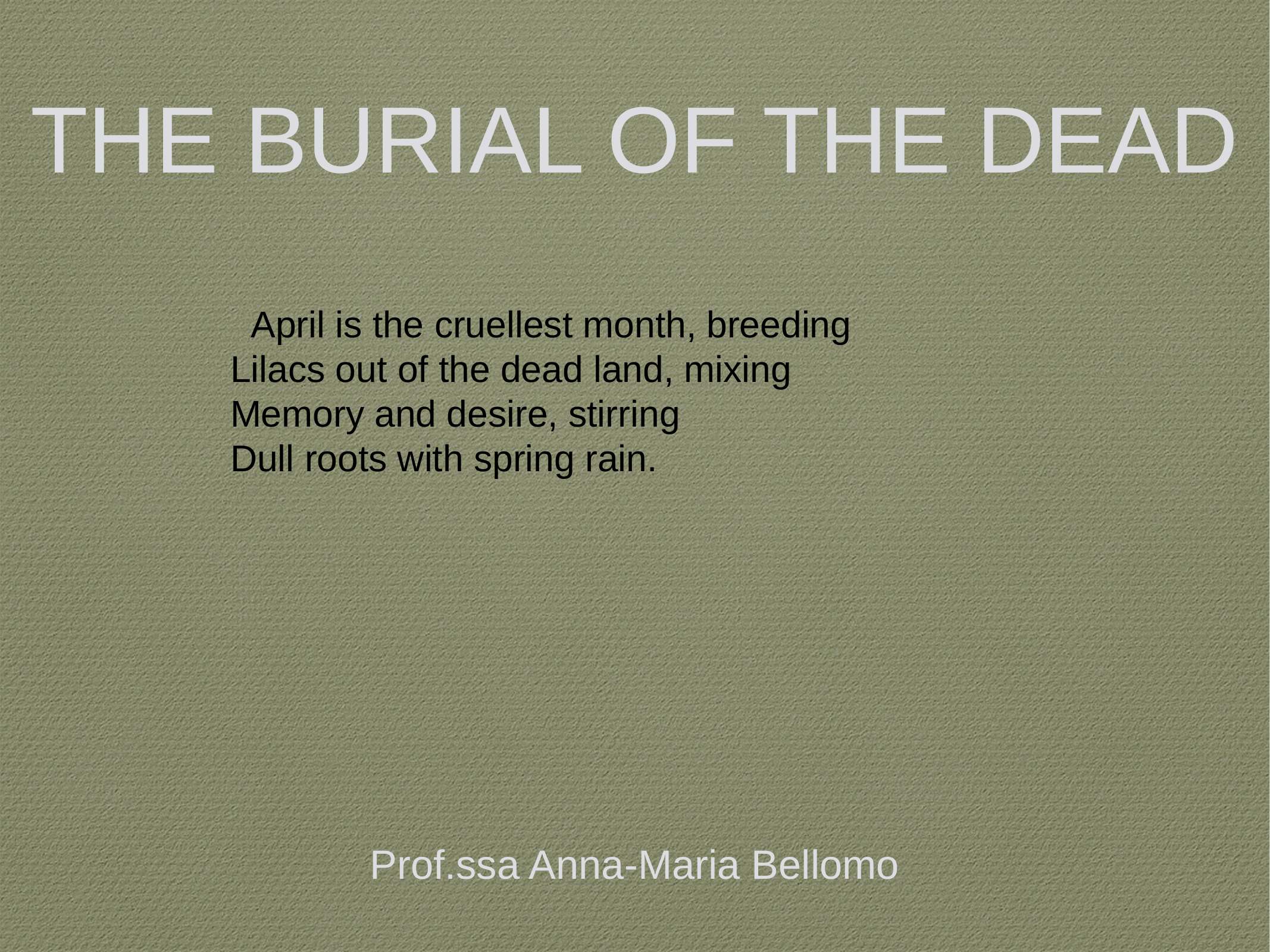

April is the cruellest month, breeding
Lilacs out of the dead land, mixing
Memory and desire, stirring
Dull roots with spring rain.